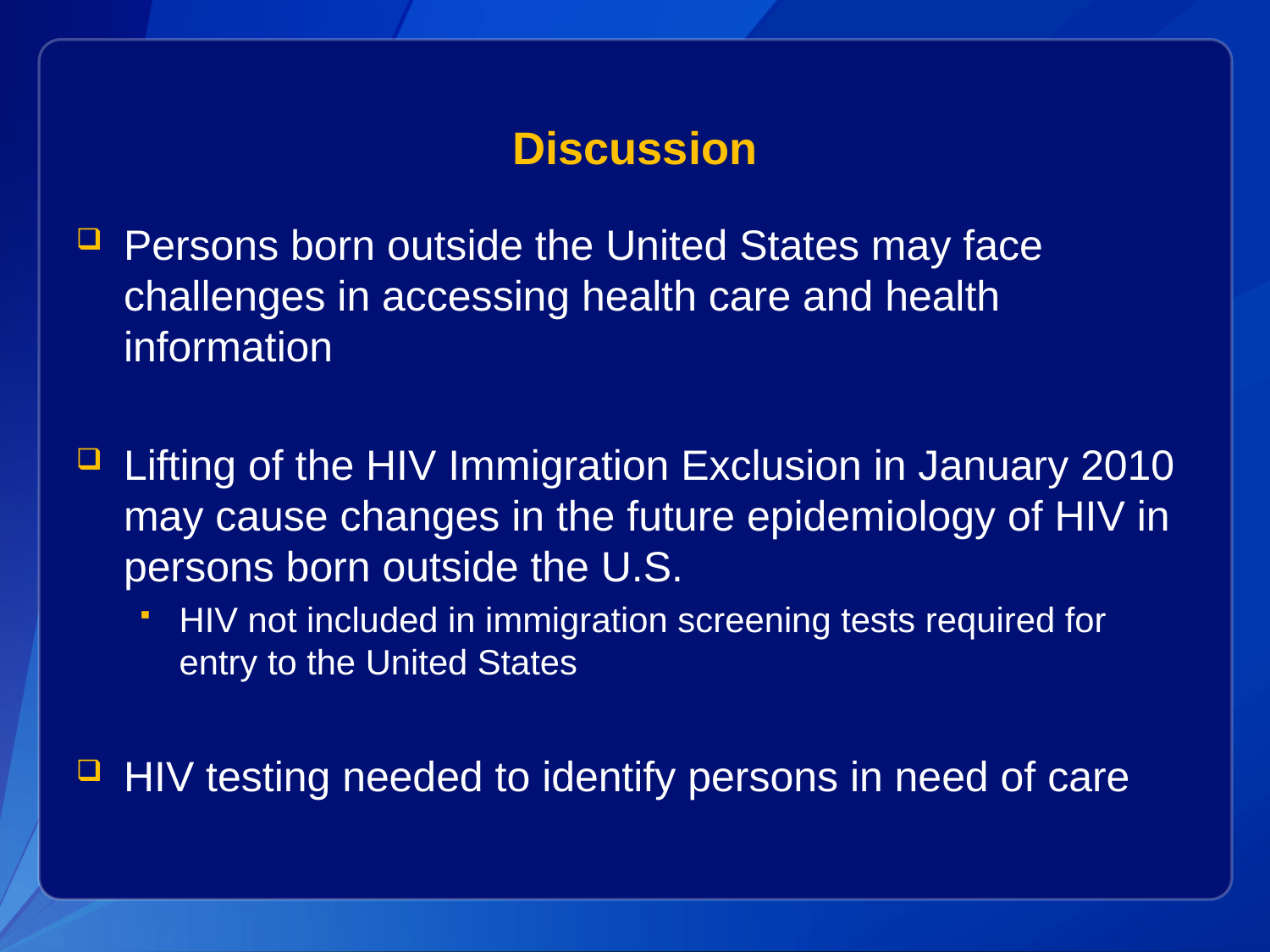

# Discussion
Persons born outside the United States may face challenges in accessing health care and health information

Lifting of the HIV Immigration Exclusion in January 2010 may cause changes in the future epidemiology of HIV in persons born outside the U.S.
HIV not included in immigration screening tests required for entry to the United States

HIV testing needed to identify persons in need of care